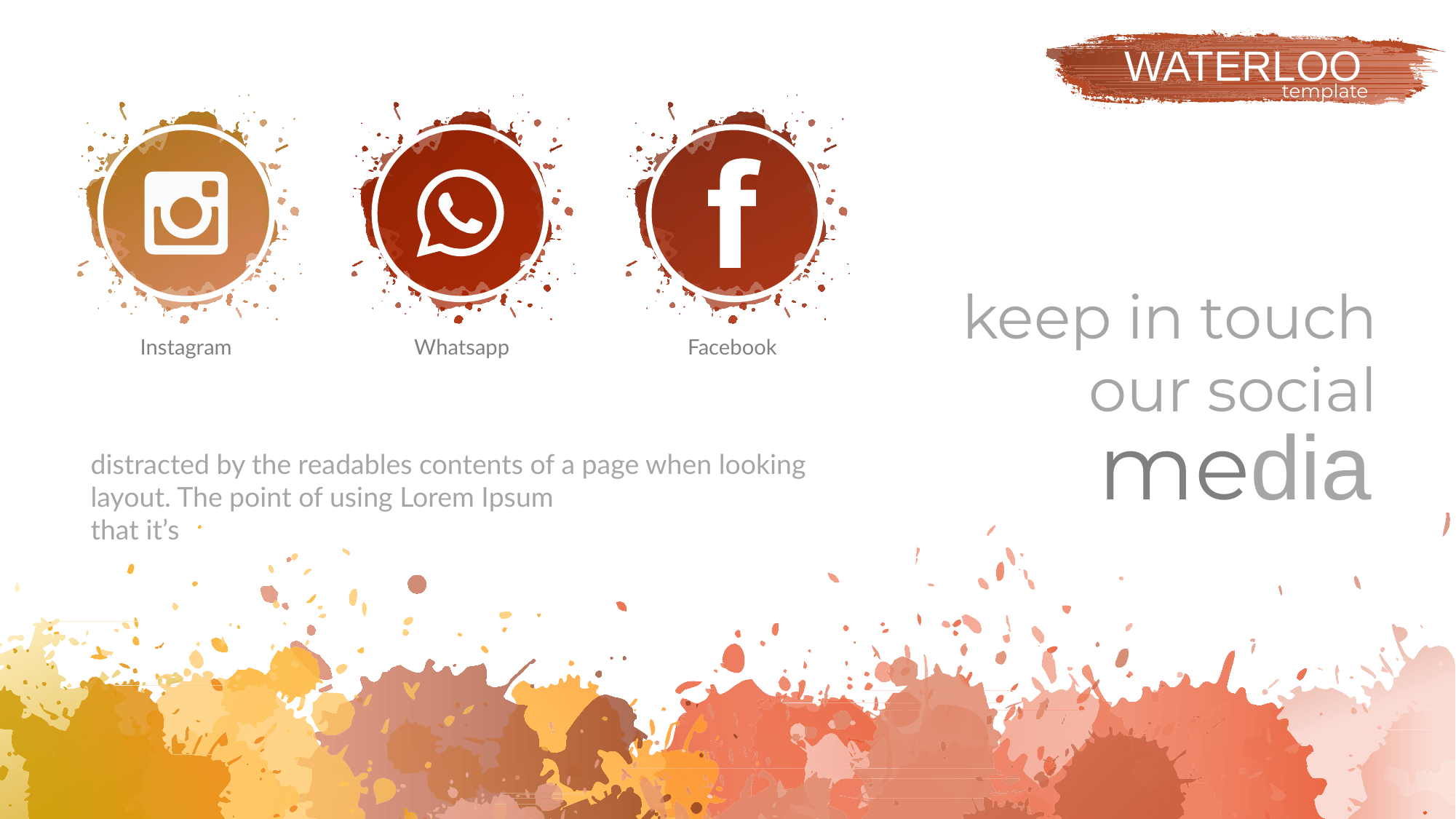

WATERLOO
template

keep in touch
 our social
Instagram
Whatsapp
Facebook
media
distracted by the readables contents of a page when looking layout. The point of using Lorem Ipsum
that it’s